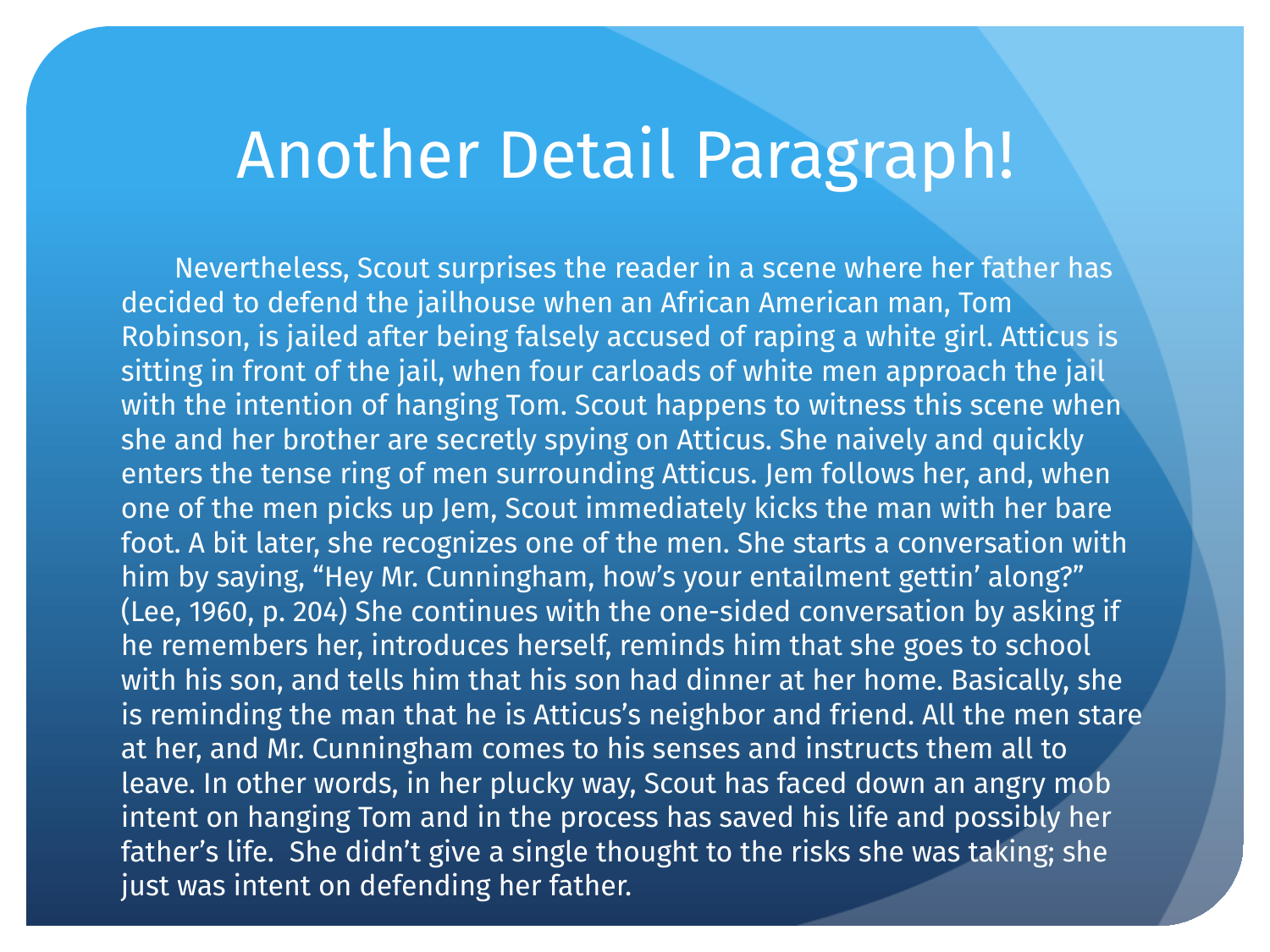

# Another Detail Paragraph!
       Nevertheless, Scout surprises the reader in a scene where her father has decided to defend the jailhouse when an African American man, Tom Robinson, is jailed after being falsely accused of raping a white girl. Atticus is sitting in front of the jail, when four carloads of white men approach the jail with the intention of hanging Tom. Scout happens to witness this scene when she and her brother are secretly spying on Atticus. She naively and quickly enters the tense ring of men surrounding Atticus. Jem follows her, and, when one of the men picks up Jem, Scout immediately kicks the man with her bare foot. A bit later, she recognizes one of the men. She starts a conversation with him by saying, “Hey Mr. Cunningham, how’s your entailment gettin’ along?” (Lee, 1960, p. 204) She continues with the one-sided conversation by asking if he remembers her, introduces herself, reminds him that she goes to school with his son, and tells him that his son had dinner at her home. Basically, she is reminding the man that he is Atticus’s neighbor and friend. All the men stare at her, and Mr. Cunningham comes to his senses and instructs them all to leave. In other words, in her plucky way, Scout has faced down an angry mob intent on hanging Tom and in the process has saved his life and possibly her father’s life.  She didn’t give a single thought to the risks she was taking; she just was intent on defending her father.